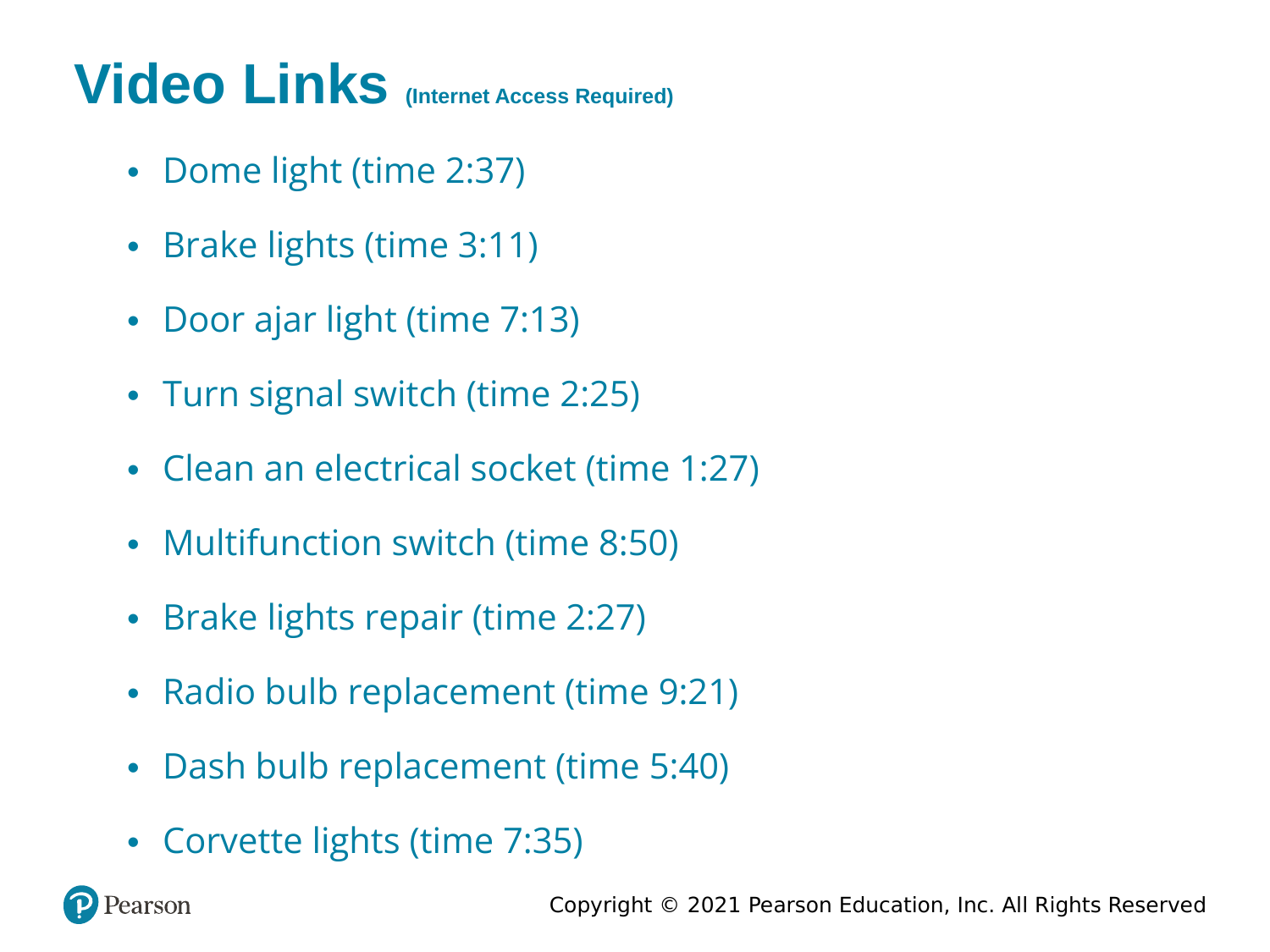

# Video Links (Internet Access Required)
Dome light (time 2:37)
Brake lights (time 3:11)
Door ajar light (time 7:13)
Turn signal switch (time 2:25)
Clean an electrical socket (time 1:27)
Multifunction switch (time 8:50)
Brake lights repair (time 2:27)
Radio bulb replacement (time 9:21)
Dash bulb replacement (time 5:40)
Corvette lights (time 7:35)